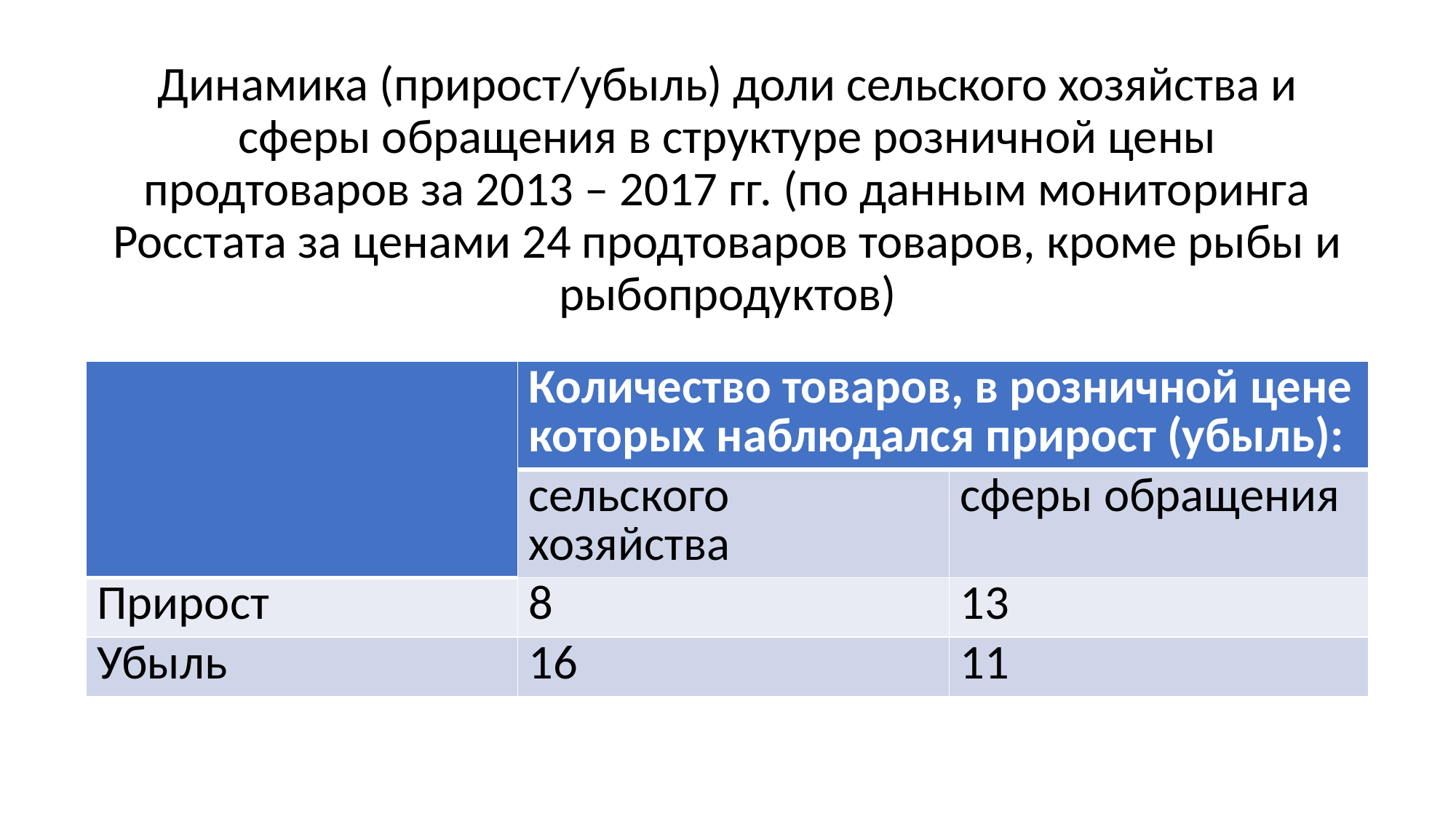

# Динамика (прирост/убыль) доли сельского хозяйства и сферы обращения в структуре розничной цены продтоваров за 2013 – 2017 гг. (по данным мониторинга Росстата за ценами 24 продтоваров товаров, кроме рыбы и рыбопродуктов)
|  | Количество товаров, в розничной цене которых наблюдался прирост (убыль): |  |
| --- | --- | --- |
|  | сельского хозяйства | сферы обращения |
| Прирост | 8 | 13 |
| Убыль | 16 | 11 |